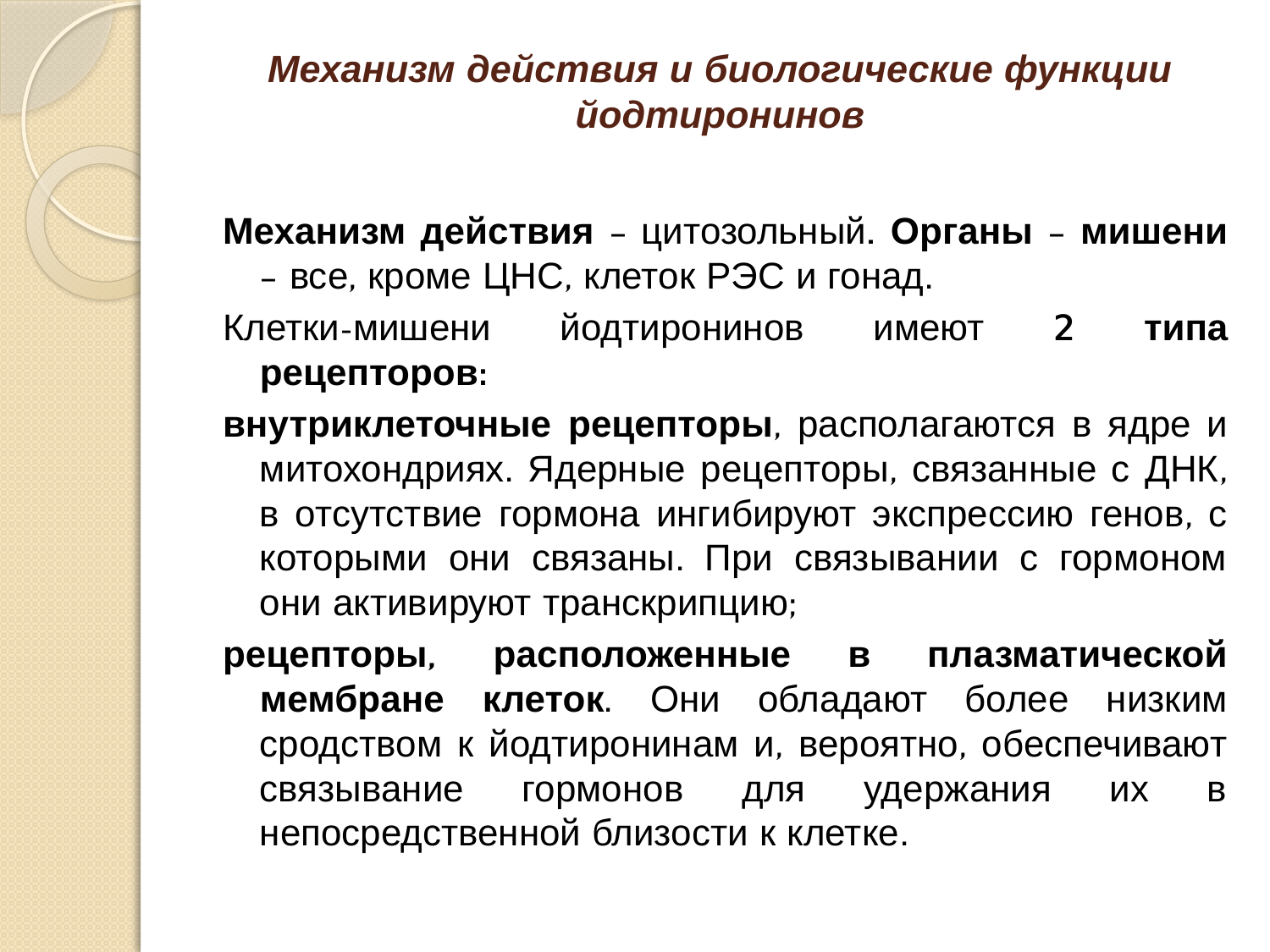

# Механизм действия и биологические функции йодтиронинов
Механизм действия – цитозольный. Органы – мишени – все, кроме ЦНС, клеток РЭС и гонад.
Клетки-мишени йодтиронинов имеют 2 типа рецепторов:
внутриклеточные рецепторы, располагаются в ядре и митохондриях. Ядерные рецепторы, связанные с ДНК, в отсутствие гормона ингибируют экспрессию генов, с которыми они связаны. При связывании с гормоном они активируют транскрипцию;
рецепторы, расположенные в плазматической мембране клеток. Они обладают более низким сродством к йодтиронинам и, вероятно, обеспечивают связывание гормонов для удержания их в непосредственной близости к клетке.